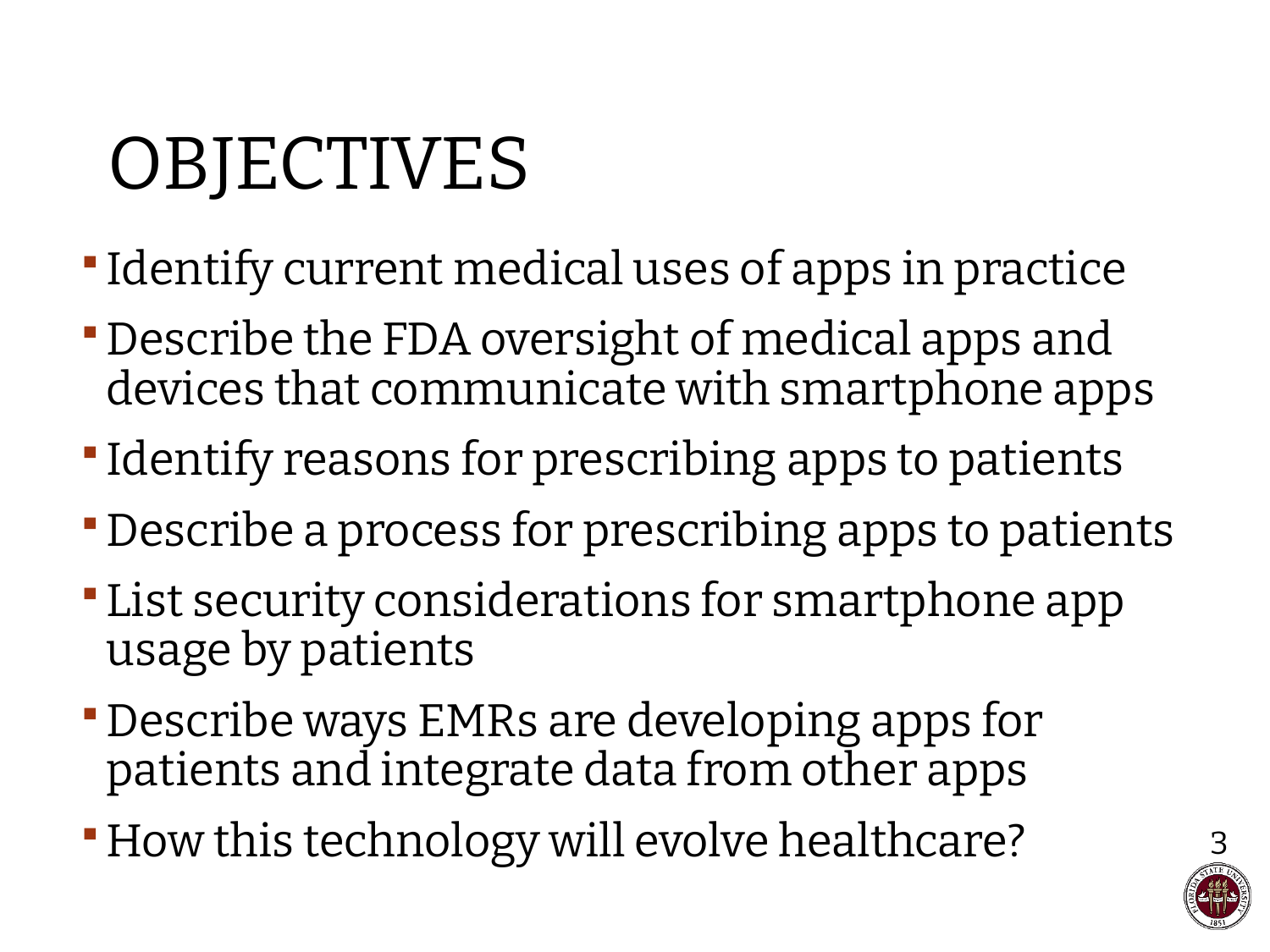

# Objectives
Identify current medical uses of apps in practice
Describe the FDA oversight of medical apps and devices that communicate with smartphone apps
Identify reasons for prescribing apps to patients
Describe a process for prescribing apps to patients
List security considerations for smartphone app usage by patients
Describe ways EMRs are developing apps for patients and integrate data from other apps
How this technology will evolve healthcare?

3